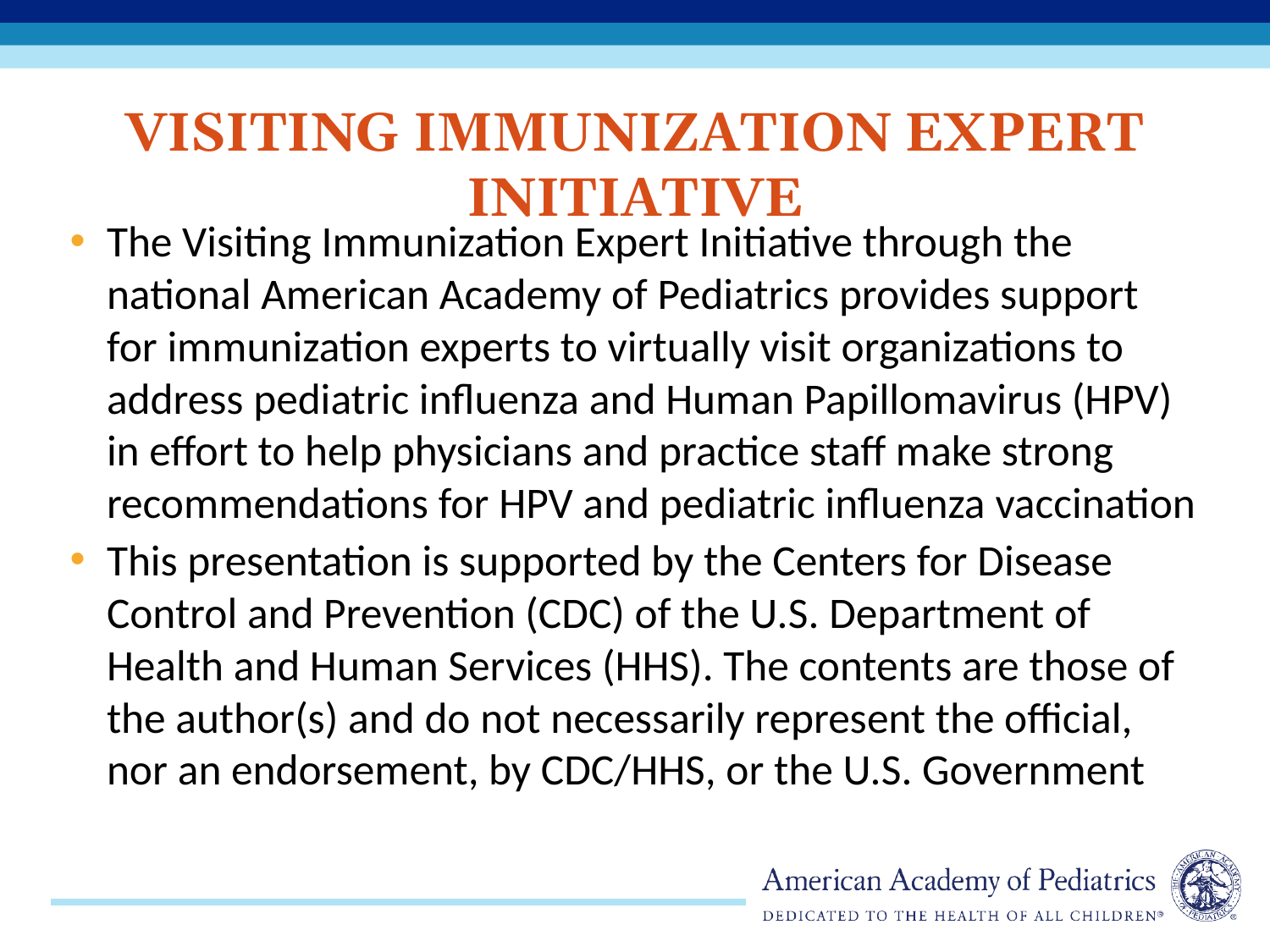

# Visiting Immunization Expert Initiative
The Visiting Immunization Expert Initiative through the national American Academy of Pediatrics provides support for immunization experts to virtually visit organizations to address pediatric influenza and Human Papillomavirus (HPV) in effort to help physicians and practice staff make strong recommendations for HPV and pediatric influenza vaccination
This presentation is supported by the Centers for Disease Control and Prevention (CDC) of the U.S. Department of Health and Human Services (HHS). The contents are those of the author(s) and do not necessarily represent the official, nor an endorsement, by CDC/HHS, or the U.S. Government